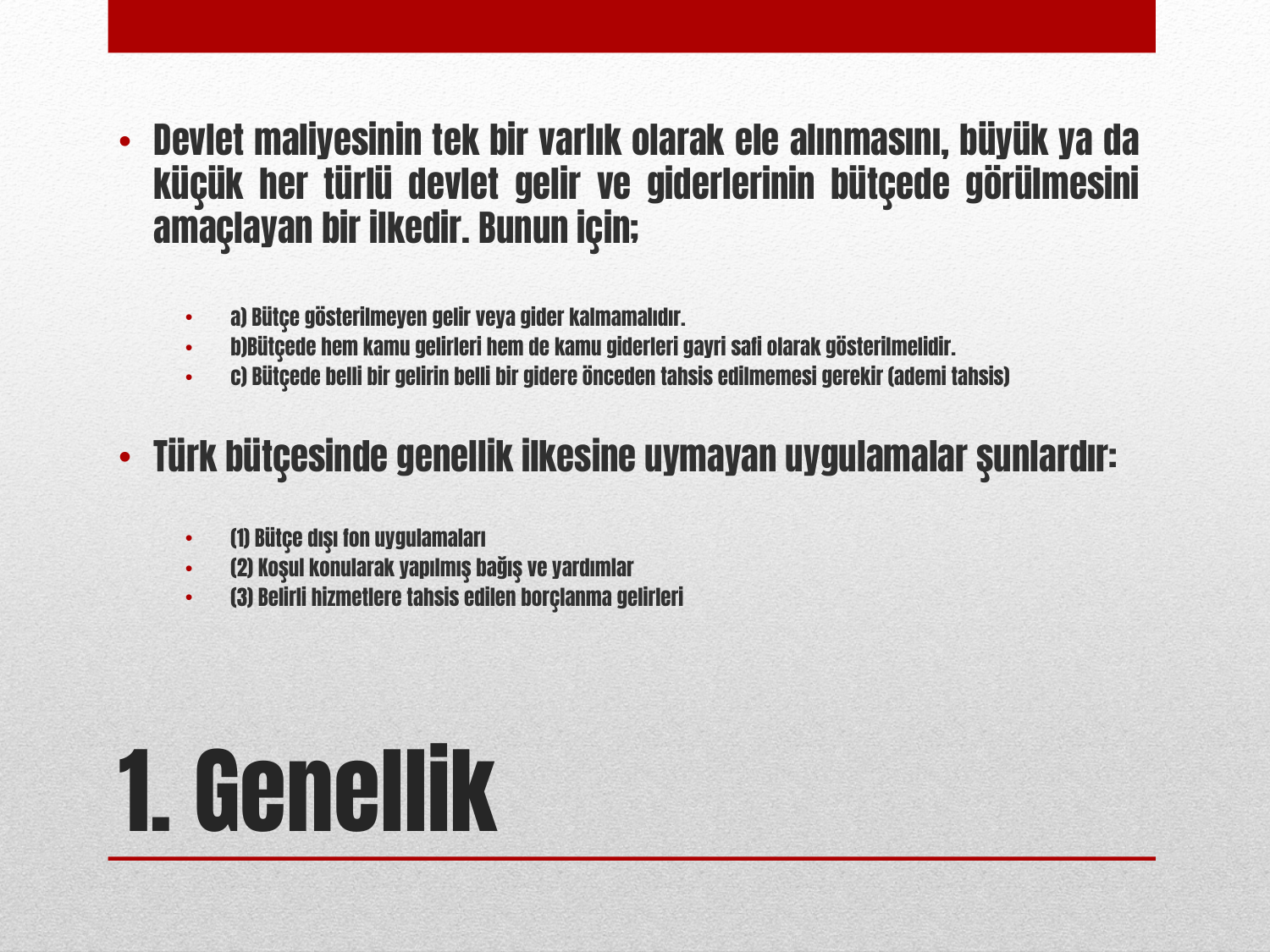

Devlet maliyesinin tek bir varlık olarak ele alınmasını, büyük ya da küçük her türlü devlet gelir ve giderlerinin bütçede görülmesini amaçlayan bir ilkedir. Bunun için;

a) Bütçe gösterilmeyen gelir veya gider kalmamalıdır.
b)Bütçede hem kamu gelirleri hem de kamu giderleri gayri safi olarak gösterilmelidir.
c) Bütçede belli bir gelirin belli bir gidere önceden tahsis edilmemesi gerekir (ademi tahsis)

Türk bütçesinde genellik ilkesine uymayan uygulamalar şunlardır:

(1) Bütçe dışı fon uygulamaları
(2) Koşul konularak yapılmış bağış ve yardımlar
(3) Belirli hizmetlere tahsis edilen borçlanma gelirleri
# 1. Genellik